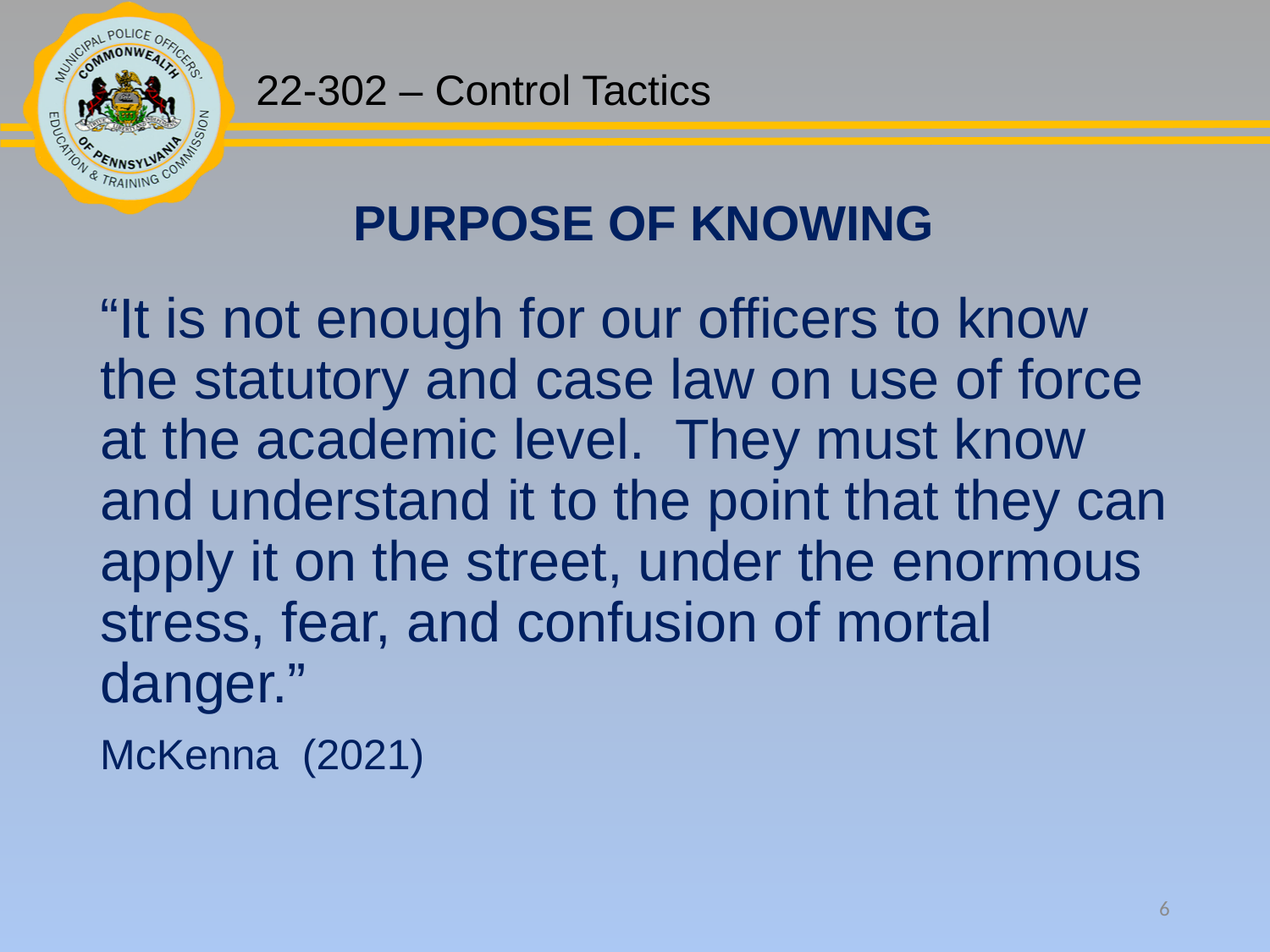

PURPOSE OF KNOWING
“It is not enough for our officers to know the statutory and case law on use of force at the academic level.  They must know and understand it to the point that they can apply it on the street, under the enormous stress, fear, and confusion of mortal danger.”
McKenna  (2021)

6